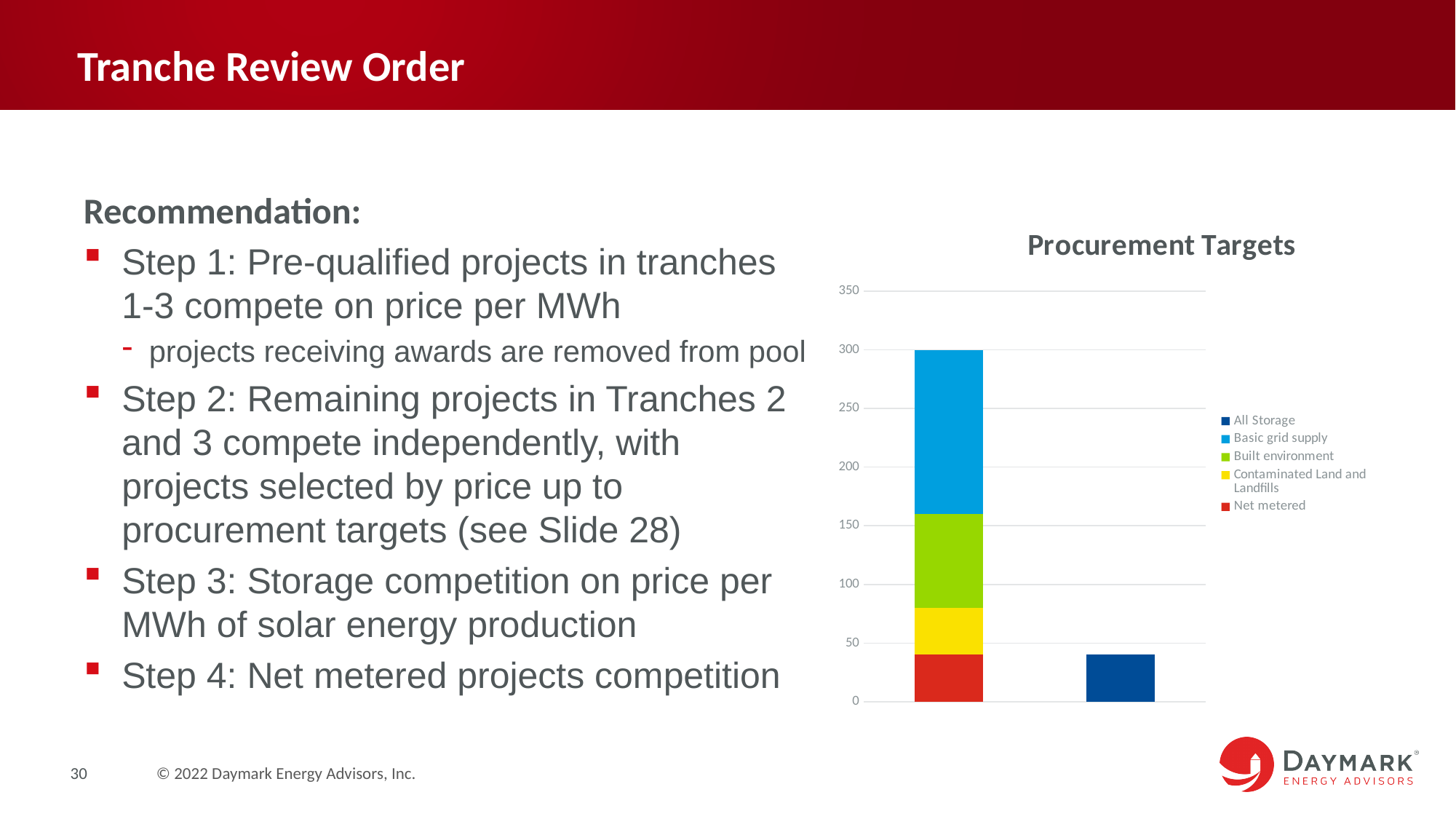

# Tranche Review Order
Recommendation:
Step 1: Pre-qualified projects in tranches 1-3 compete on price per MWh
projects receiving awards are removed from pool
Step 2: Remaining projects in Tranches 2 and 3 compete independently, with projects selected by price up to procurement targets (see Slide 28)
Step 3: Storage competition on price per MWh of solar energy production
Step 4: Net metered projects competition

### Chart: Procurement Targets

| Category | Net metered | Contaminated Land and Landfills | Built environment | Basic grid supply | All Storage |
|---|---|---|---|---|---|
30